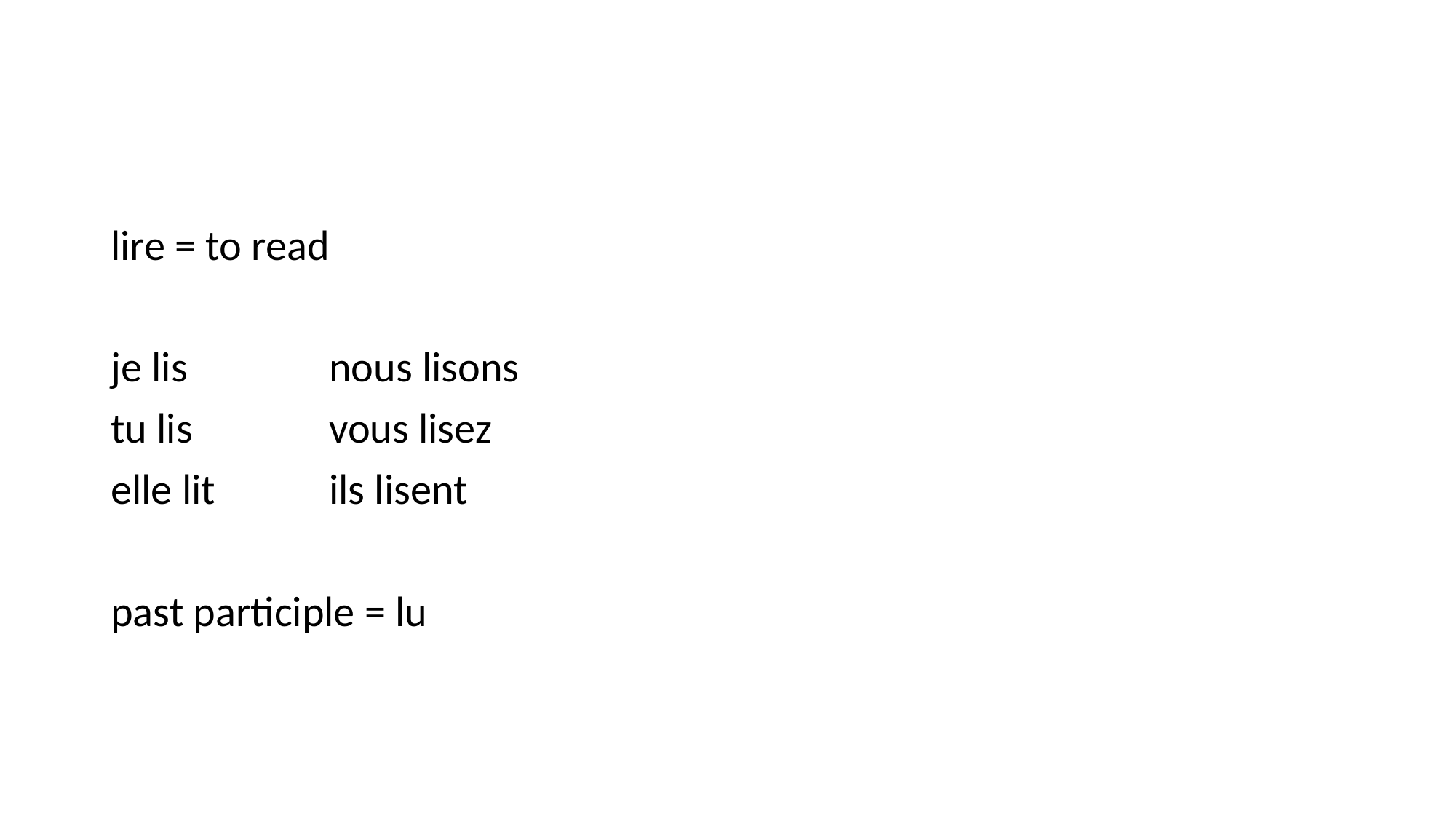

#
lire = to read

je lis		nous lisons
tu lis		vous lisez
elle lit		ils lisent

past participle = lu